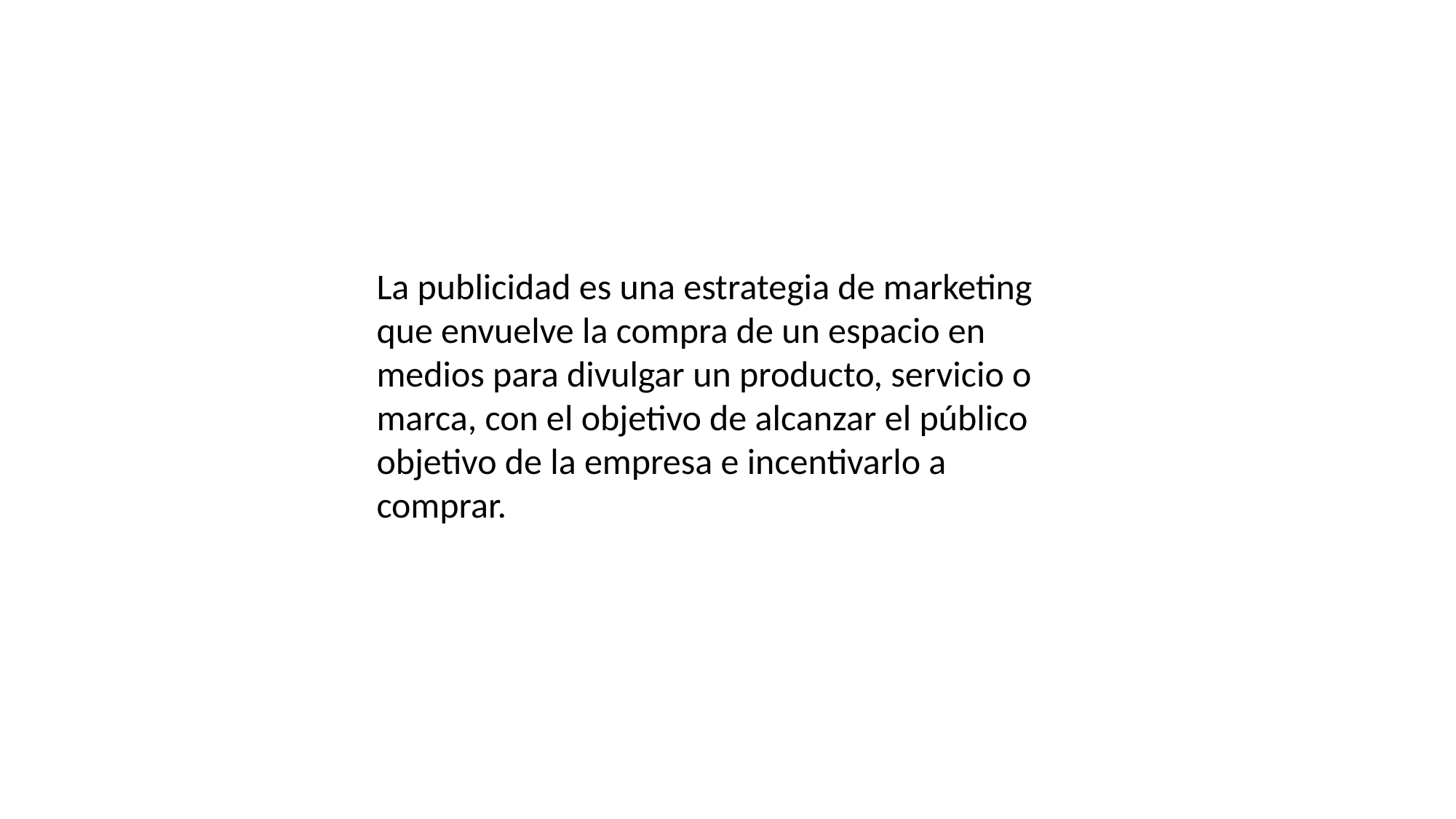

La publicidad es una estrategia de marketing que envuelve la compra de un espacio en medios para divulgar un producto, servicio o marca, con el objetivo de alcanzar el público objetivo de la empresa e incentivarlo a comprar.